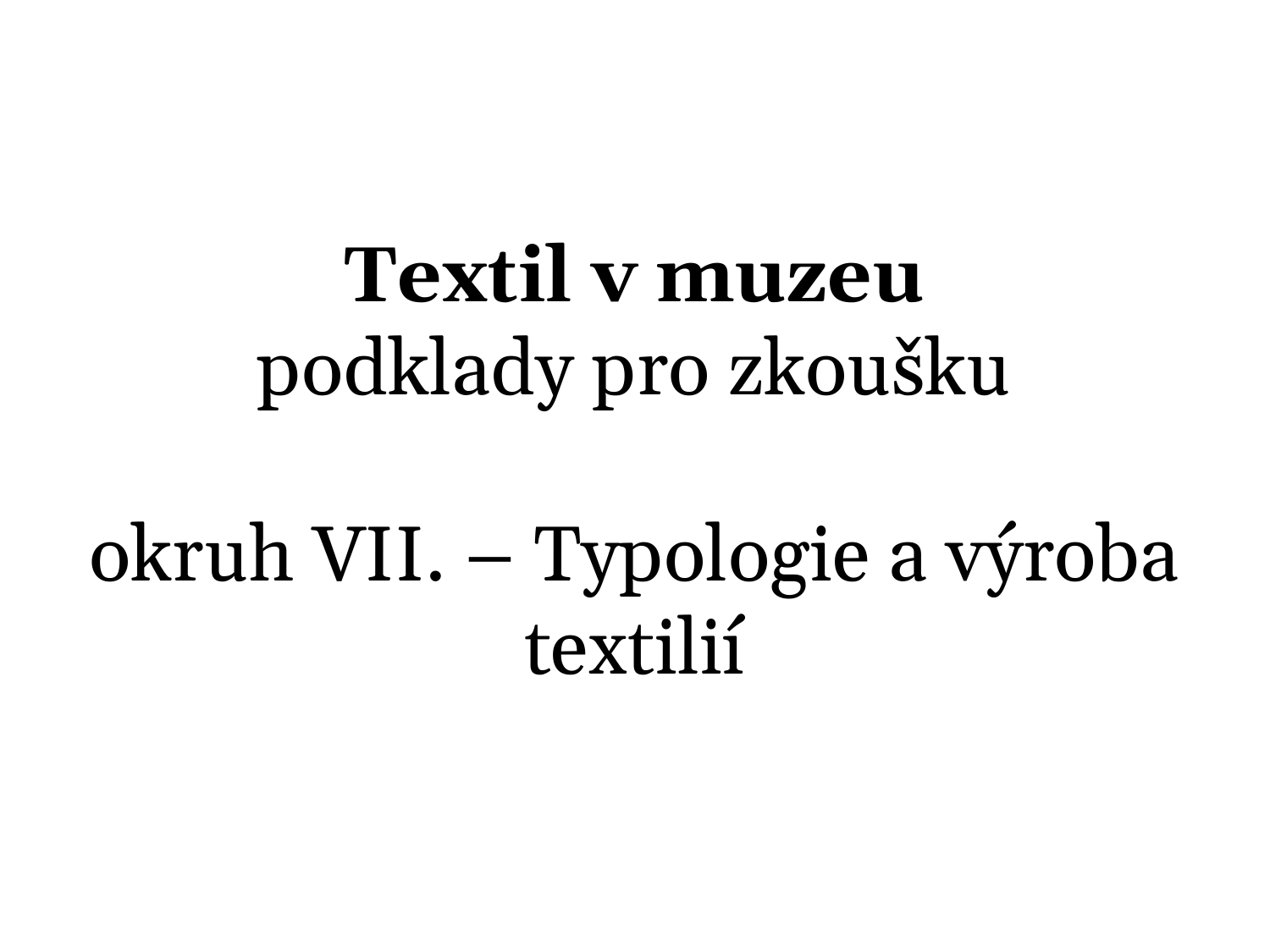

# Textil v muzeu podklady pro zkoušku okruh VII. – Typologie a výroba textilií